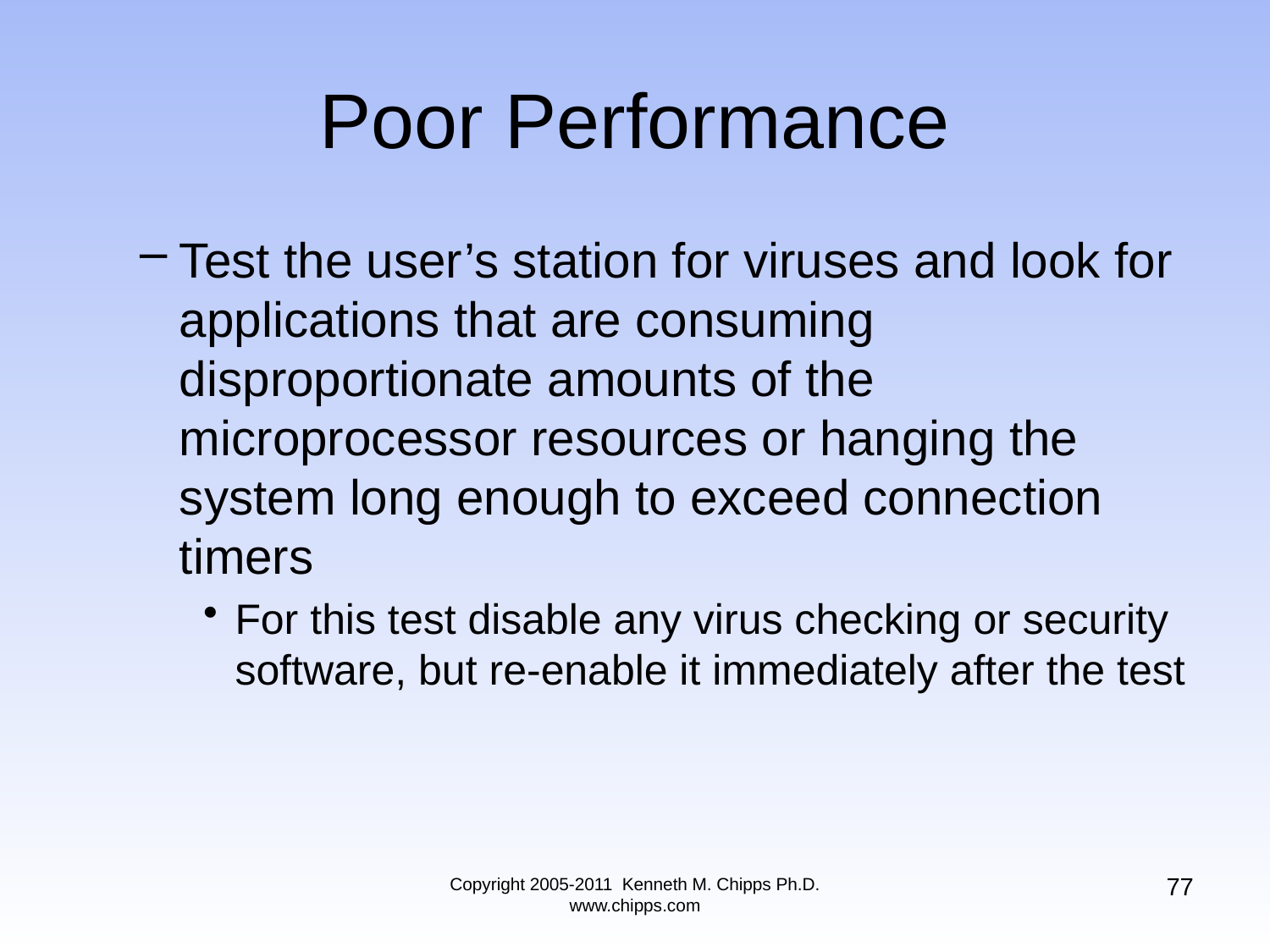

Test the user’s station for viruses and look for applications that are consuming disproportionate amounts of the microprocessor resources or hanging the system long enough to exceed connection timers
For this test disable any virus checking or security software, but re-enable it immediately after the test
# Poor Performance
77
Copyright 2005-2011  Kenneth M. Chipps Ph.D. www.chipps.com